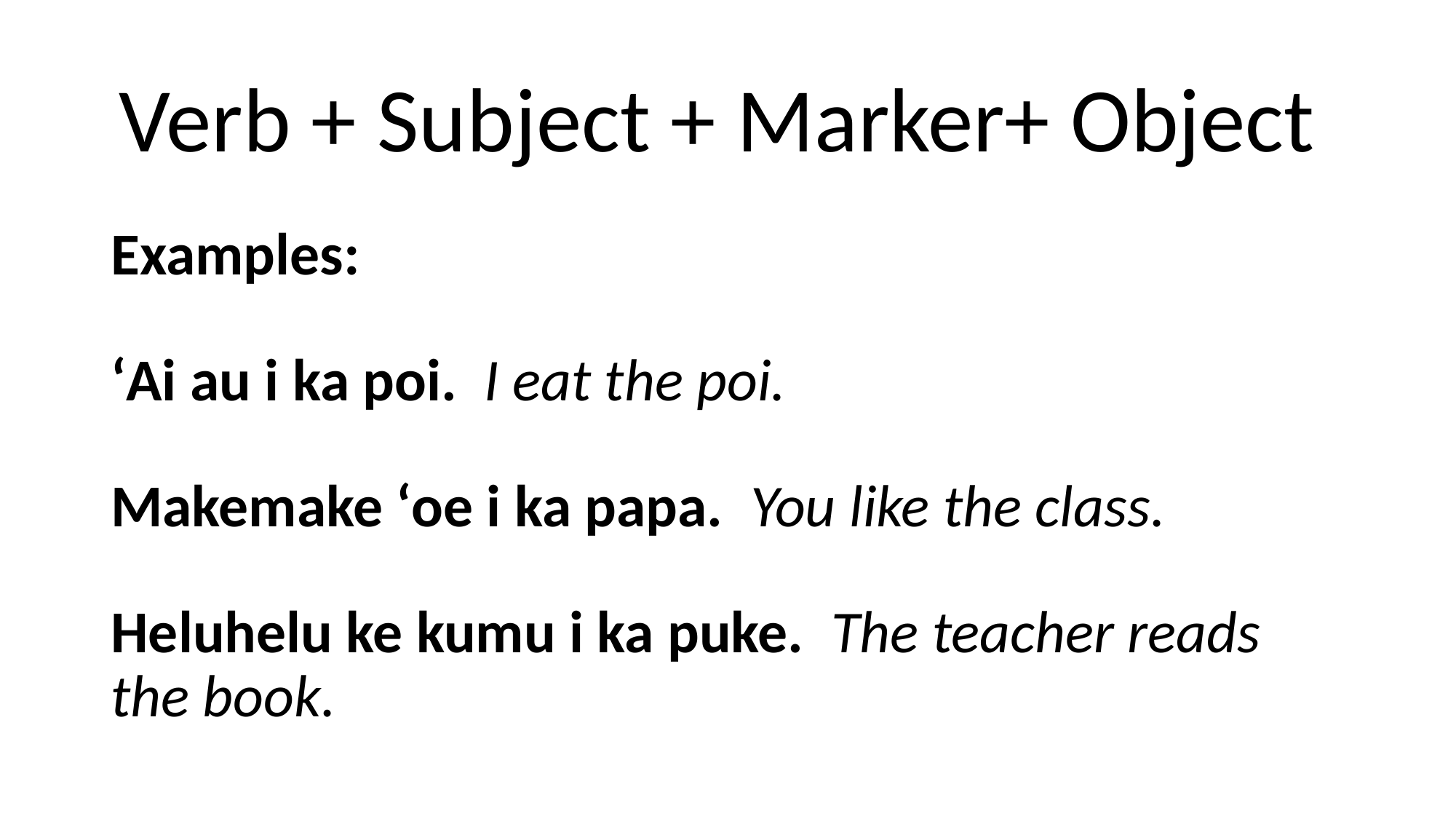

# Verb + Subject + Marker+ Object
Examples:

ʻAi au i ka poi.  I eat the poi.

Makemake ʻoe i ka papa.  You like the class.

Heluhelu ke kumu i ka puke.  The teacher reads the book.